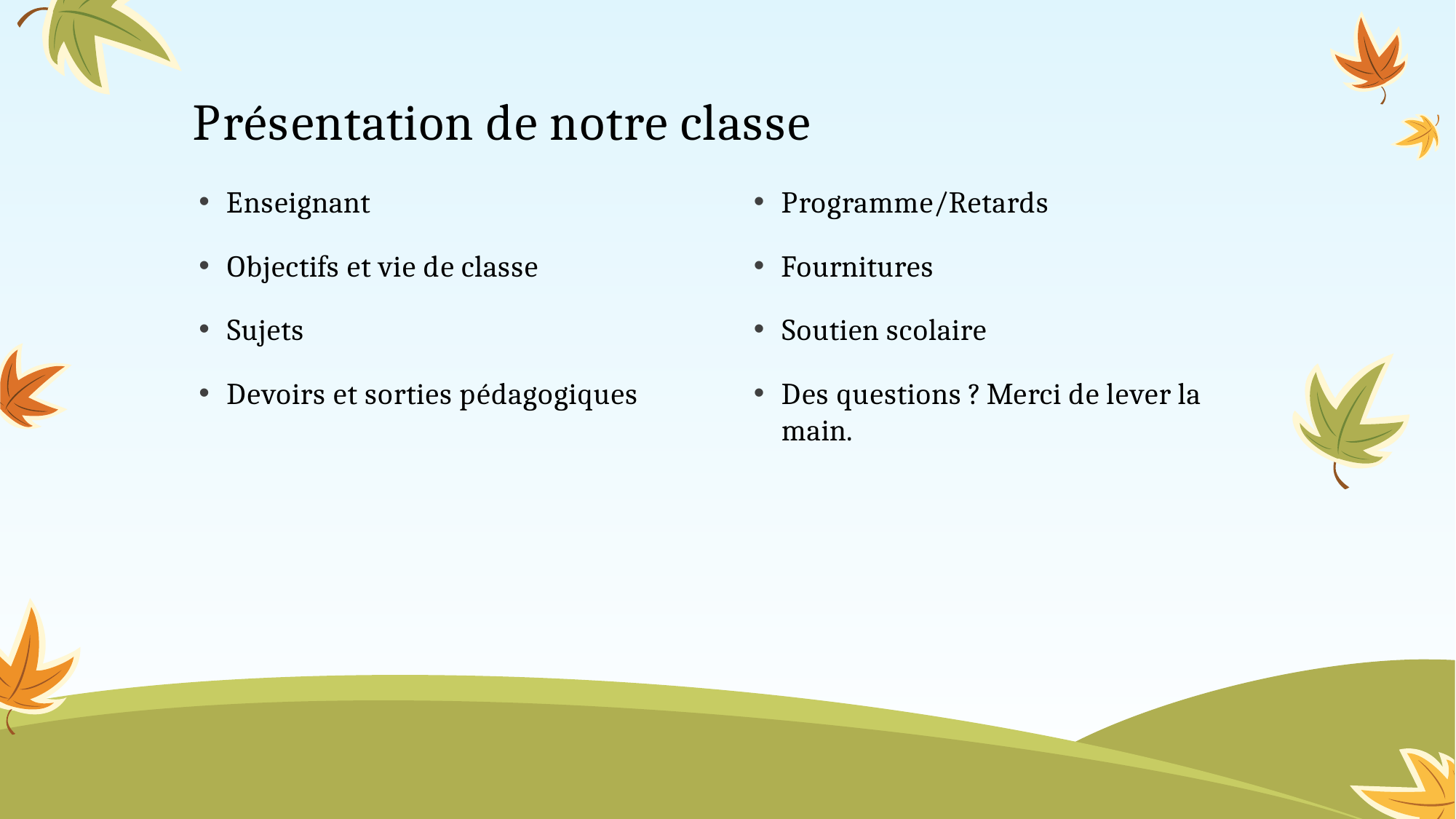

# Présentation de notre classe
Enseignant
Objectifs et vie de classe
Sujets
Devoirs et sorties pédagogiques
Programme/Retards
Fournitures
Soutien scolaire
Des questions ? Merci de lever la main.